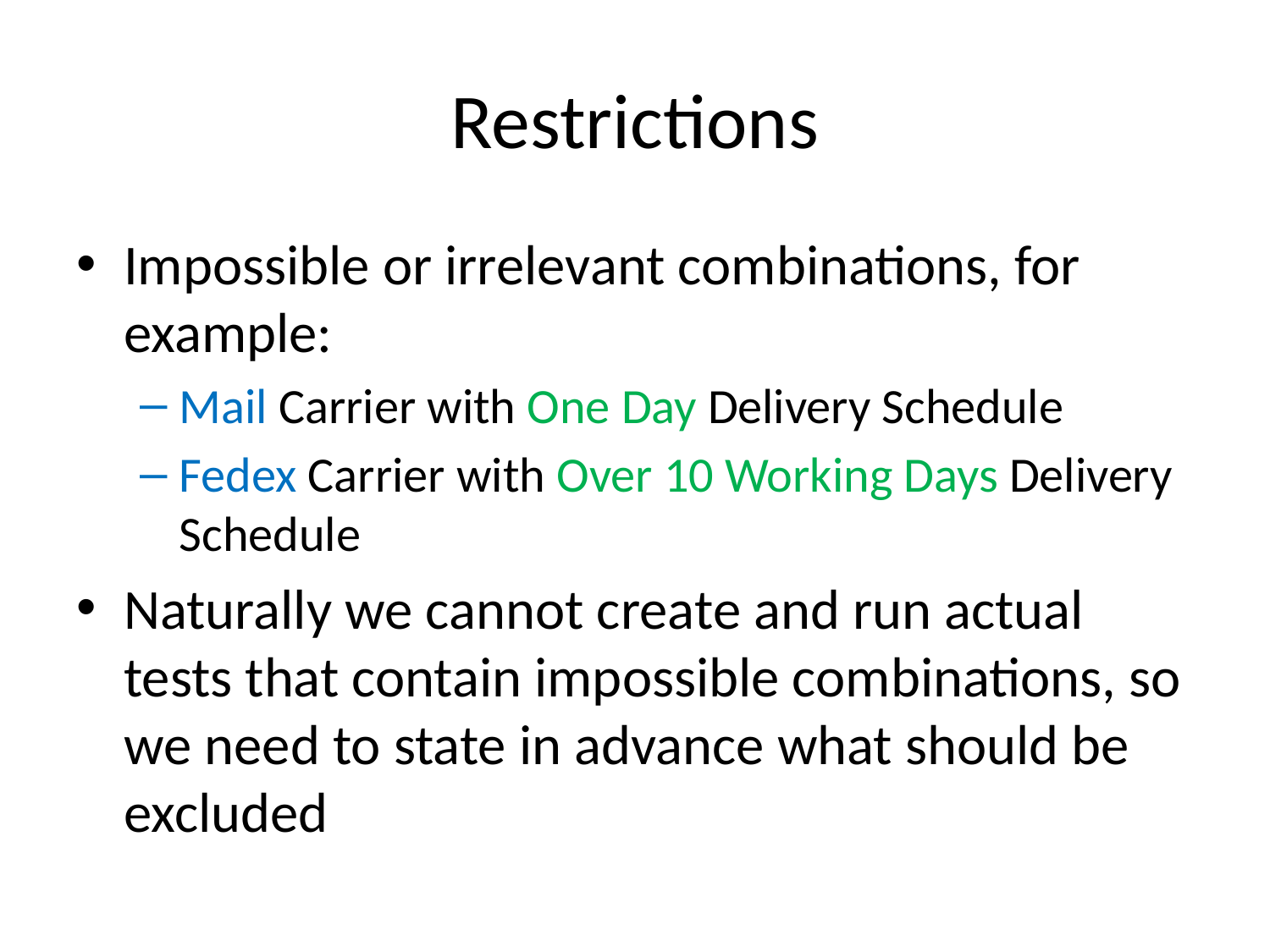

# Restrictions
Impossible or irrelevant combinations, for example:
Mail Carrier with One Day Delivery Schedule
Fedex Carrier with Over 10 Working Days Delivery Schedule
Naturally we cannot create and run actual tests that contain impossible combinations, so we need to state in advance what should be excluded